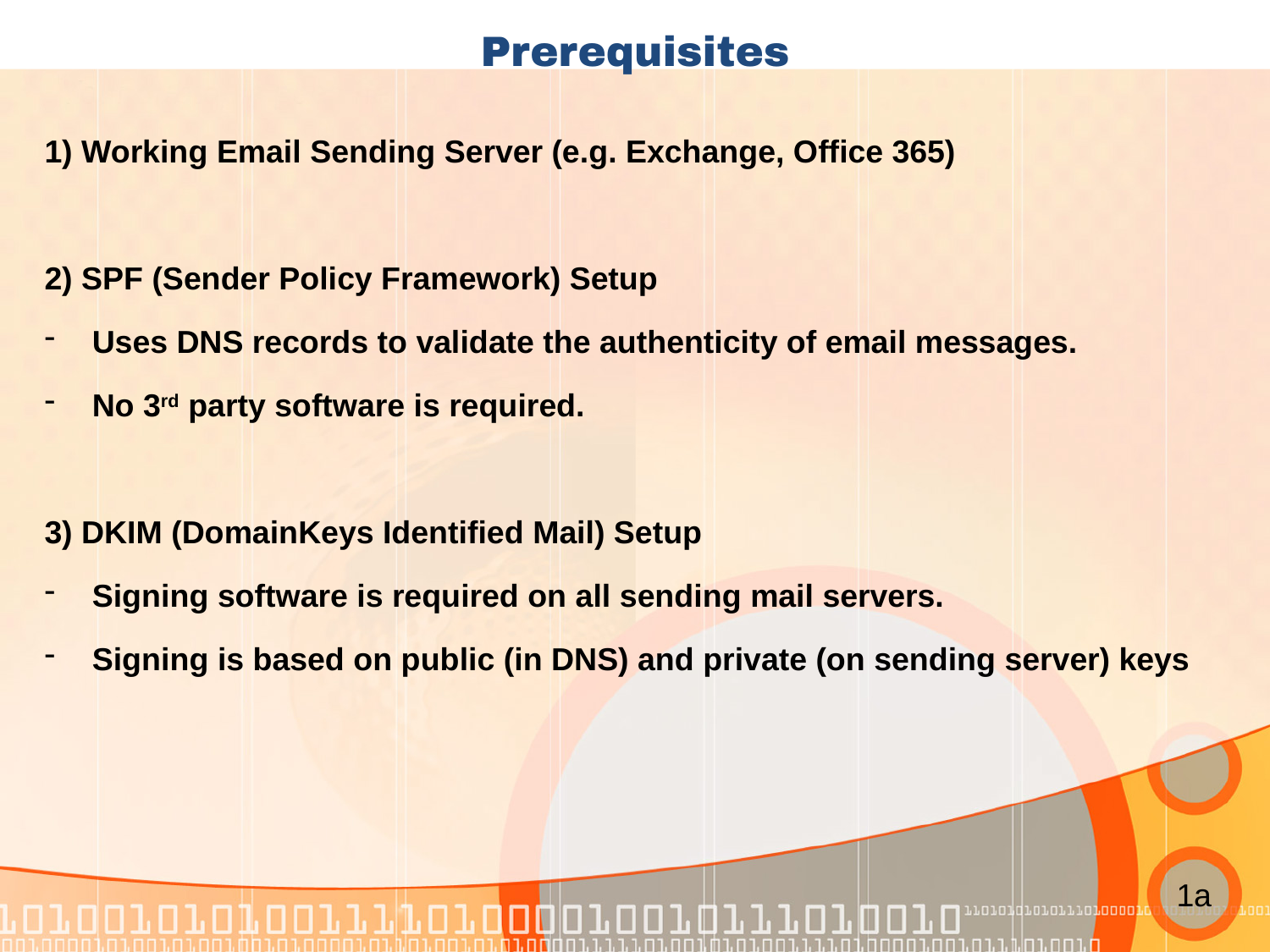

# Prerequisites
1) Working Email Sending Server (e.g. Exchange, Office 365)

2) SPF (Sender Policy Framework) Setup
Uses DNS records to validate the authenticity of email messages.
No 3rd party software is required.

3) DKIM (DomainKeys Identified Mail) Setup
Signing software is required on all sending mail servers.
Signing is based on public (in DNS) and private (on sending server) keys
1a